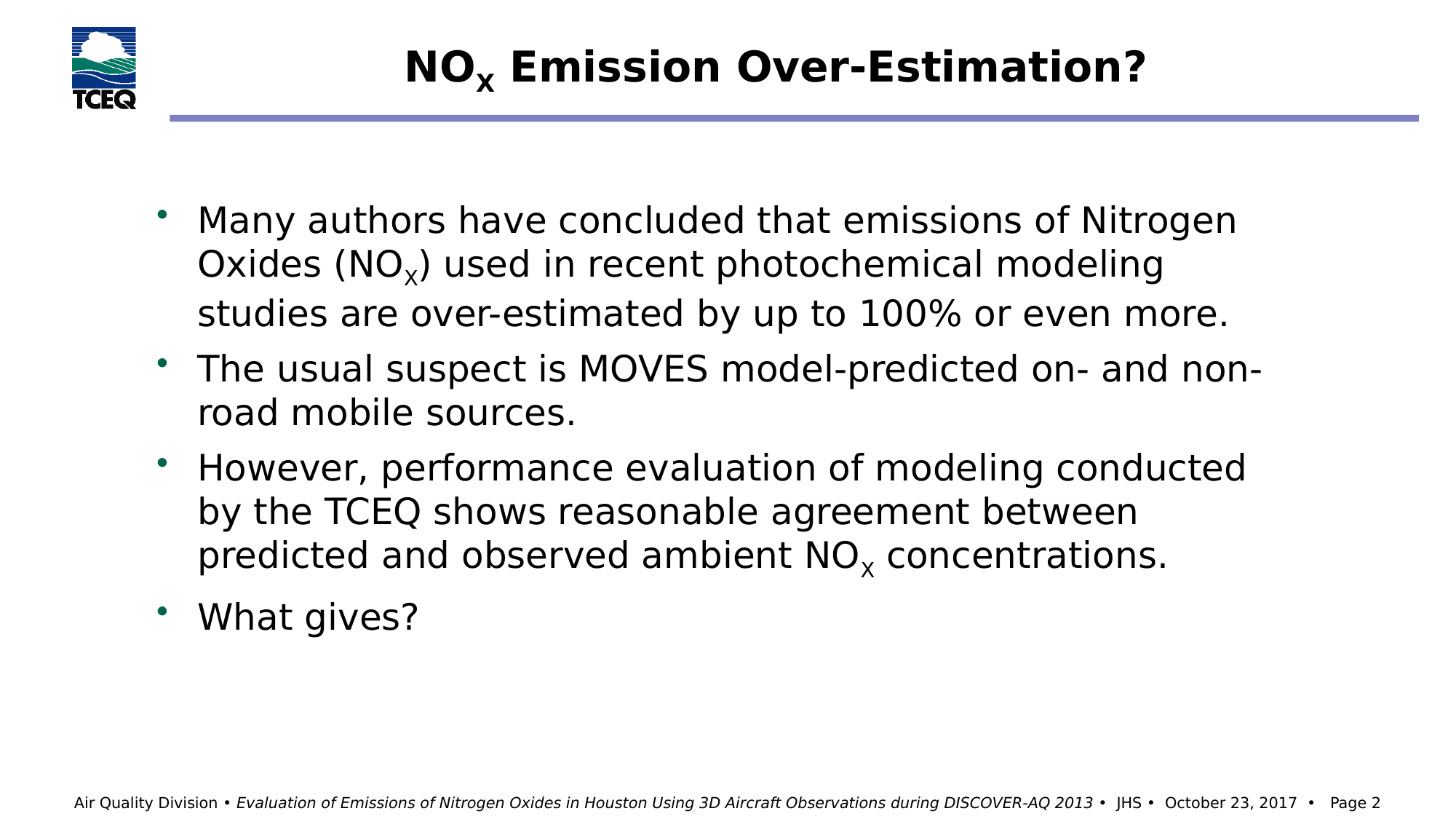

# NOX Emission Over-Estimation?
Many authors have concluded that emissions of Nitrogen Oxides (NOX) used in recent photochemical modeling studies are over-estimated by up to 100% or even more.
The usual suspect is MOVES model-predicted on- and non-road mobile sources.
However, performance evaluation of modeling conducted by the TCEQ shows reasonable agreement between predicted and observed ambient NOX concentrations.
What gives?